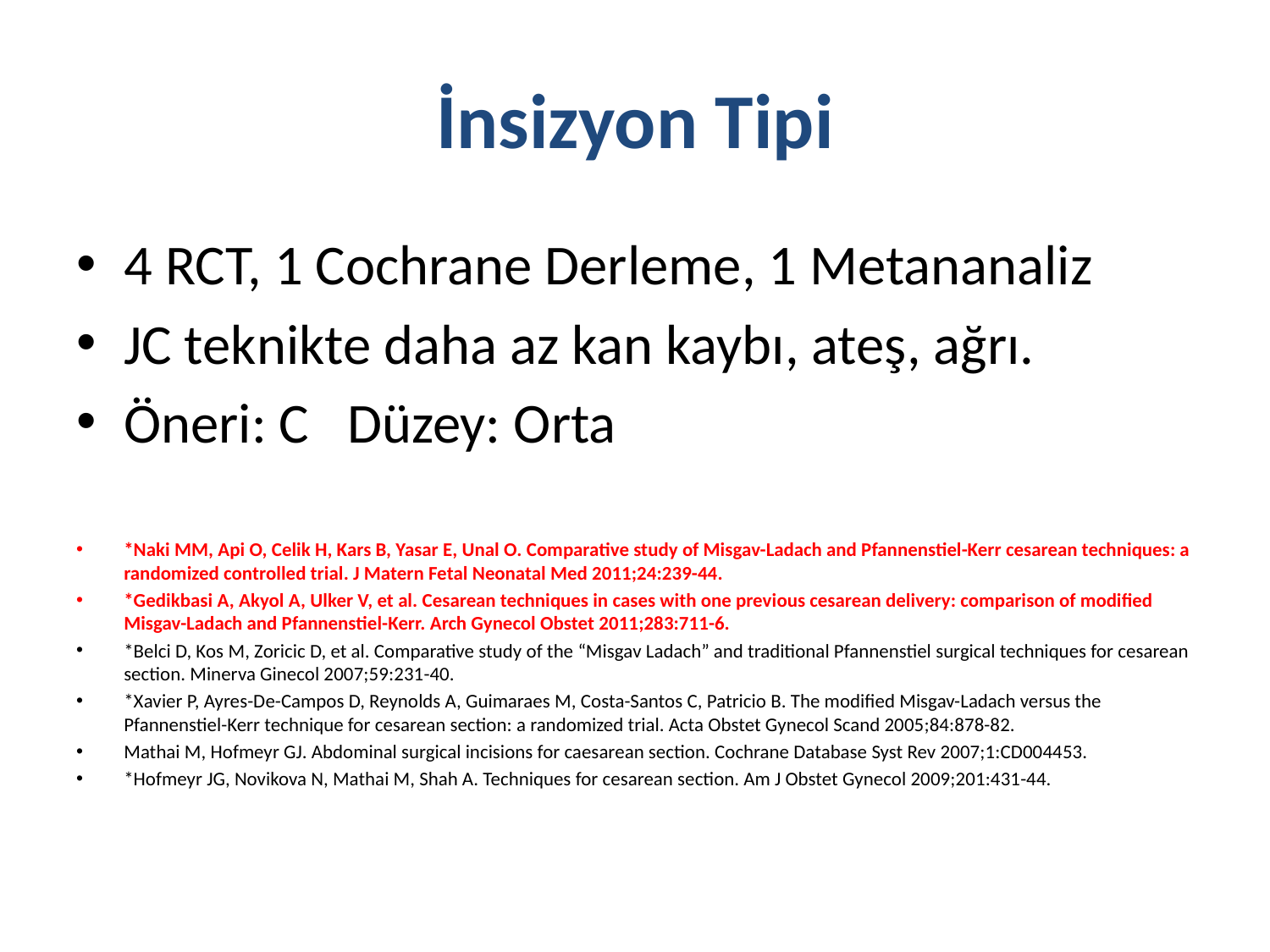

# İnsizyon Tipi
4 RCT, 1 Cochrane Derleme, 1 Metananaliz
JC teknikte daha az kan kaybı, ateş, ağrı.
Öneri: C   Düzey: Orta

*Naki MM, Api O, Celik H, Kars B, Yasar E, Unal O. Comparative study of Misgav-Ladach and Pfannenstiel-Kerr cesarean techniques: a randomized controlled trial. J Matern Fetal Neonatal Med 2011;24:239-44.
*Gedikbasi A, Akyol A, Ulker V, et al. Cesarean techniques in cases with one previous cesarean delivery: comparison of modified Misgav-Ladach and Pfannenstiel-Kerr. Arch Gynecol Obstet 2011;283:711-6.
*Belci D, Kos M, Zoricic D, et al. Comparative study of the “Misgav Ladach” and traditional Pfannenstiel surgical techniques for cesarean section. Minerva Ginecol 2007;59:231-40.
*Xavier P, Ayres-De-Campos D, Reynolds A, Guimaraes M, Costa-Santos C, Patricio B. The modified Misgav-Ladach versus the Pfannenstiel-Kerr technique for cesarean section: a randomized trial. Acta Obstet Gynecol Scand 2005;84:878-82.
Mathai M, Hofmeyr GJ. Abdominal surgical incisions for caesarean section. Cochrane Database Syst Rev 2007;1:CD004453.
*Hofmeyr JG, Novikova N, Mathai M, Shah A. Techniques for cesarean section. Am J Obstet Gynecol 2009;201:431-44.